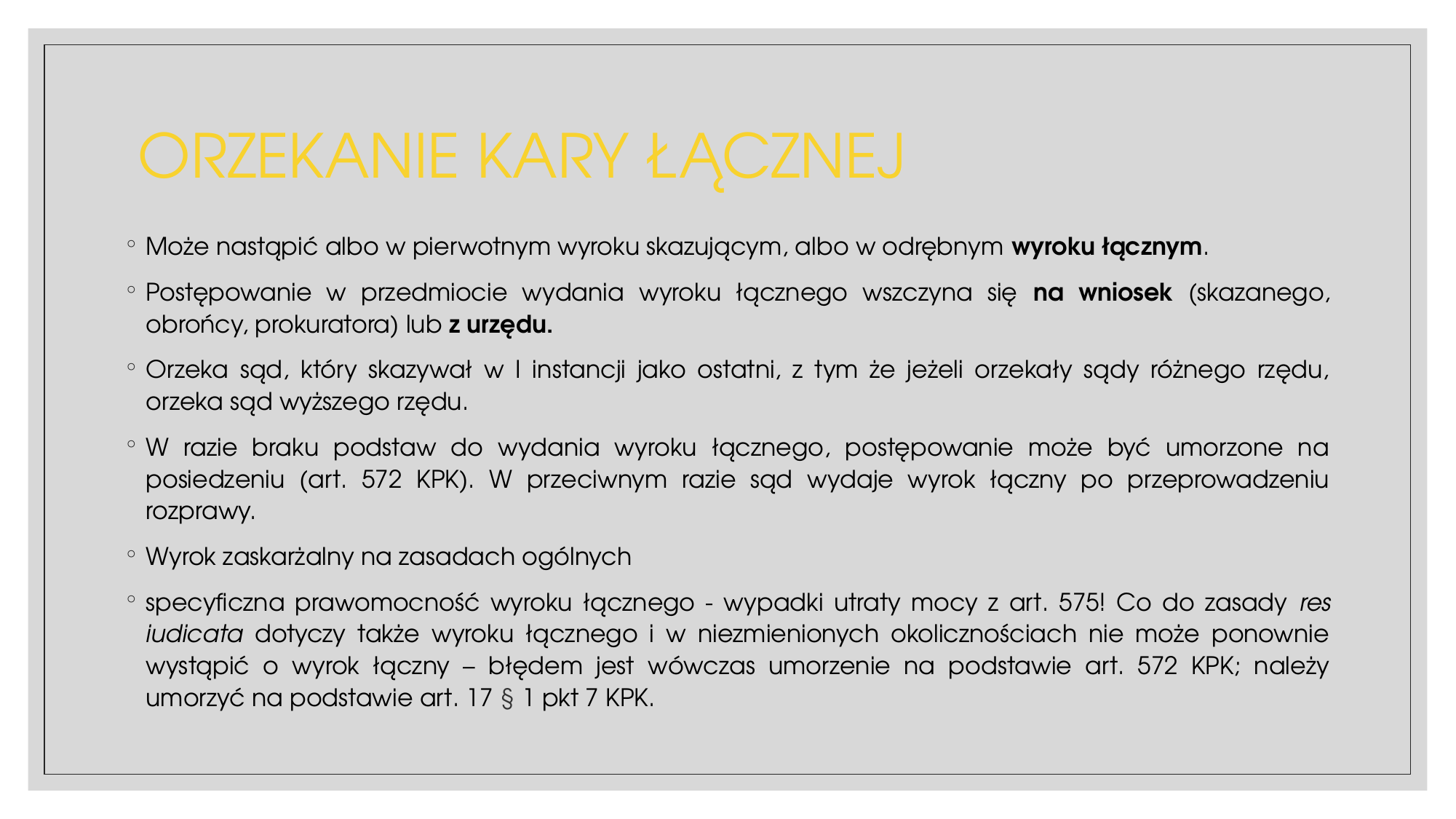

# ORZEKANIE KARY ŁĄCZNEJ
Może nastąpić albo w pierwotnym wyroku skazującym, albo w odrębnym wyroku łącznym.
Postępowanie w przedmiocie wydania wyroku łącznego wszczyna się na wniosek (skazanego, obrońcy, prokuratora) lub z urzędu.
Orzeka sąd, który skazywał w I instancji jako ostatni, z tym że jeżeli orzekały sądy różnego rzędu, orzeka sąd wyższego rzędu.
W razie braku podstaw do wydania wyroku łącznego, postępowanie może być umorzone na posiedzeniu (art. 572 KPK). W przeciwnym razie sąd wydaje wyrok łączny po przeprowadzeniu rozprawy.
Wyrok zaskarżalny na zasadach ogólnych
specyficzna prawomocność wyroku łącznego - wypadki utraty mocy z art. 575! Co do zasady res iudicata dotyczy także wyroku łącznego i w niezmienionych okolicznościach nie może ponownie wystąpić o wyrok łączny – błędem jest wówczas umorzenie na podstawie art. 572 KPK; należy umorzyć na podstawie art. 17 § 1 pkt 7 KPK.